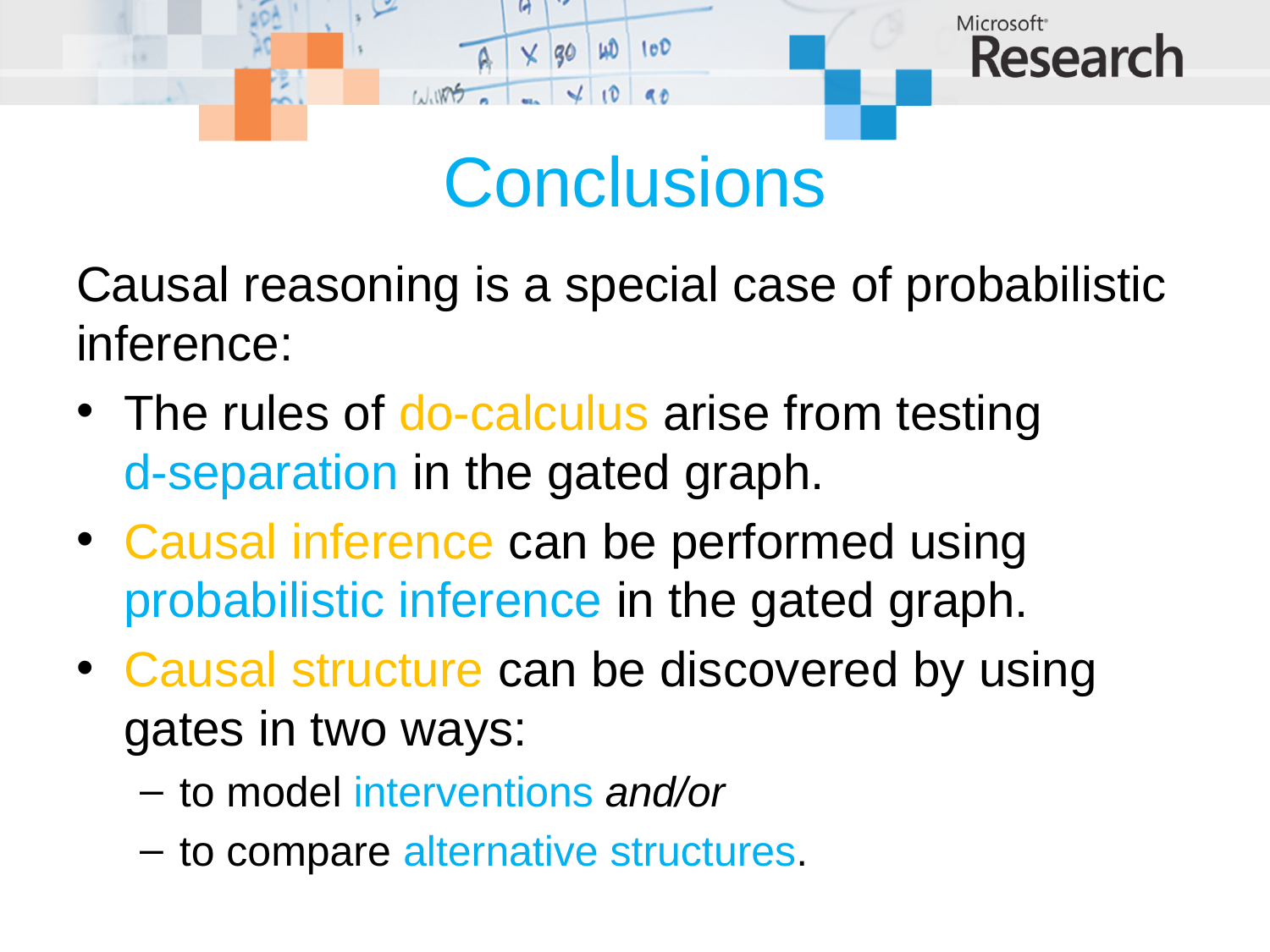

# Conclusions
Causal reasoning is a special case of probabilistic inference:
The rules of do-calculus arise from testing
d-separation in the gated graph.
Causal inference can be performed using probabilistic inference in the gated graph.
Causal structure can be discovered by using gates in two ways:
to model interventions and/or
to compare alternative structures.